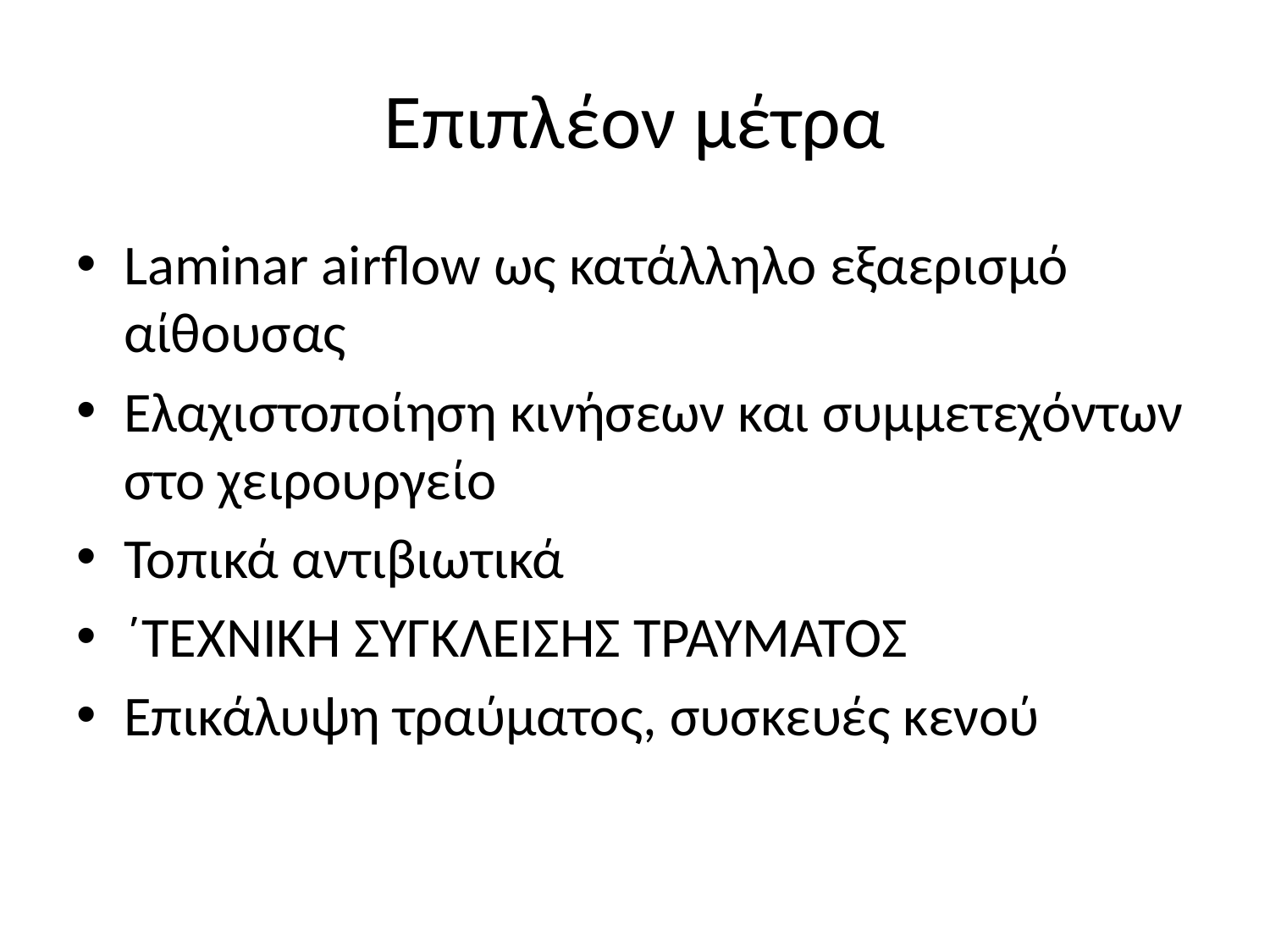

# Επιπλέον μέτρα
Laminar airflow ως κατάλληλο εξαερισμό αίθουσας
Ελαχιστοποίηση κινήσεων και συμμετεχόντων στο χειρουργείο
Τοπικά αντιβιωτικά
΄ΤΕΧΝΙΚΗ ΣΥΓΚΛΕΙΣΗΣ ΤΡΑΥΜΑΤΟΣ
Επικάλυψη τραύματος, συσκευές κενού